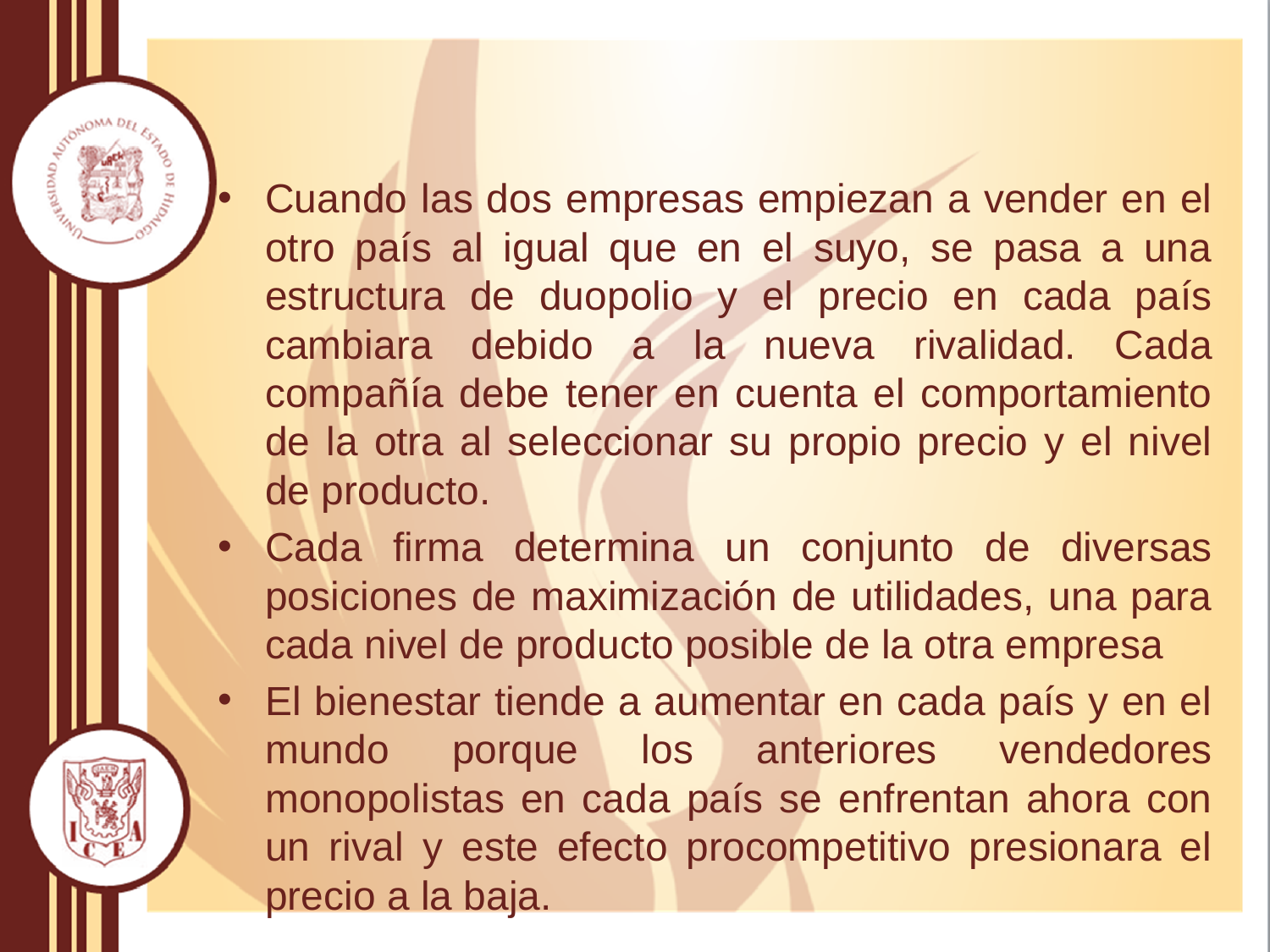

Cuando las dos empresas empiezan a vender en el otro país al igual que en el suyo, se pasa a una estructura de duopolio y el precio en cada país cambiara debido a la nueva rivalidad. Cada compañía debe tener en cuenta el comportamiento de la otra al seleccionar su propio precio y el nivel de producto.
Cada firma determina un conjunto de diversas posiciones de maximización de utilidades, una para cada nivel de producto posible de la otra empresa
El bienestar tiende a aumentar en cada país y en el mundo porque los anteriores vendedores monopolistas en cada país se enfrentan ahora con un rival y este efecto procompetitivo presionara el precio a la baja.